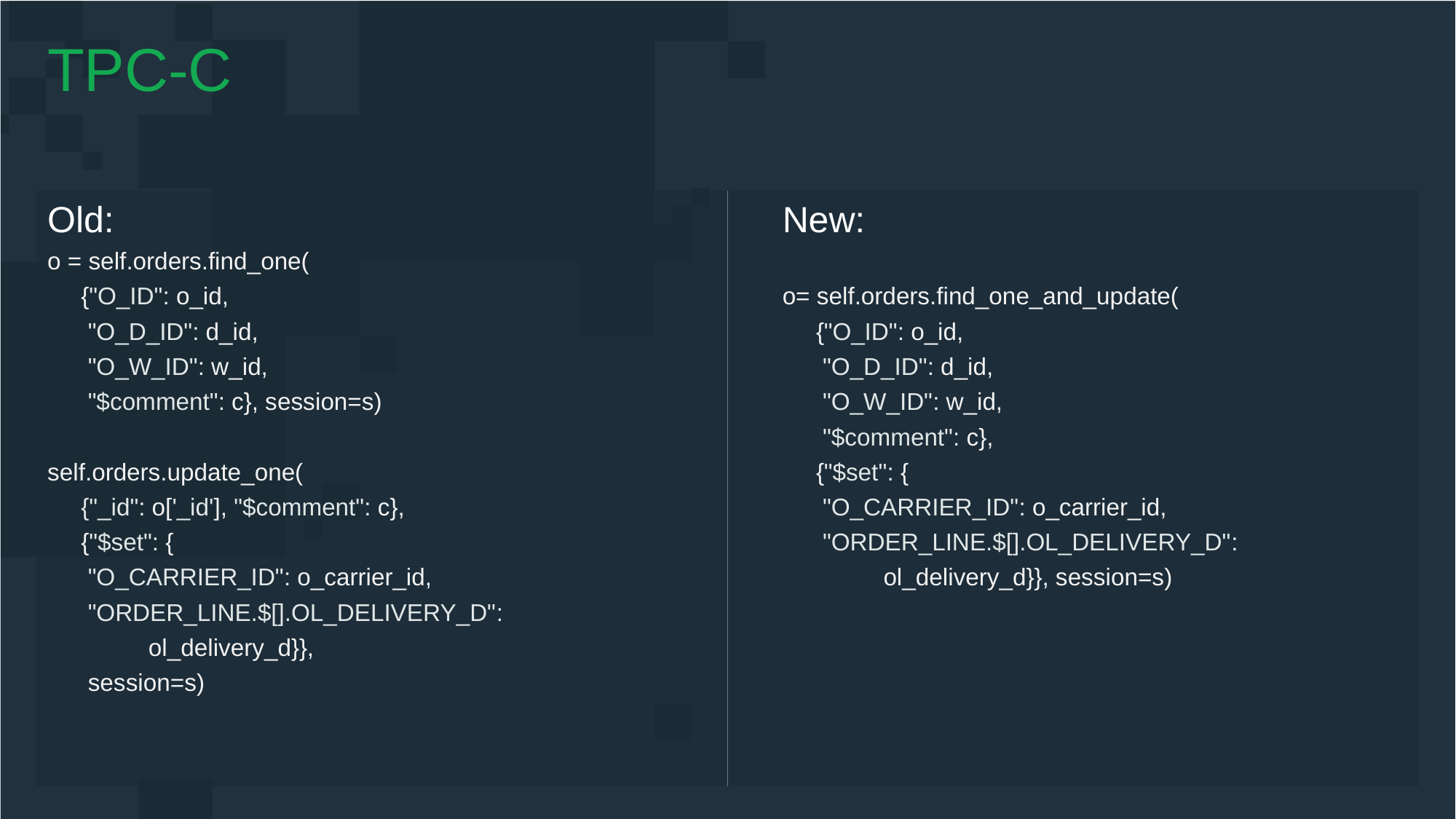

# TPC-C
Old:
o = self.orders.find_one(
     {"O_ID": o_id,
      "O_D_ID": d_id,
      "O_W_ID": w_id,
      "$comment": c}, session=s)

self.orders.update_one(
     {"_id": o['_id'], "$comment": c},
     {"$set": {
      "O_CARRIER_ID": o_carrier_id,
      "ORDER_LINE.$[].OL_DELIVERY_D":
               ol_delivery_d}},
      session=s)
New:

o= self.orders.find_one_and_update(
     {"O_ID": o_id,
      "O_D_ID": d_id,
      "O_W_ID": w_id,
      "$comment": c},
     {"$set": {
      "O_CARRIER_ID": o_carrier_id,
      "ORDER_LINE.$[].OL_DELIVERY_D":
               ol_delivery_d}}, session=s)